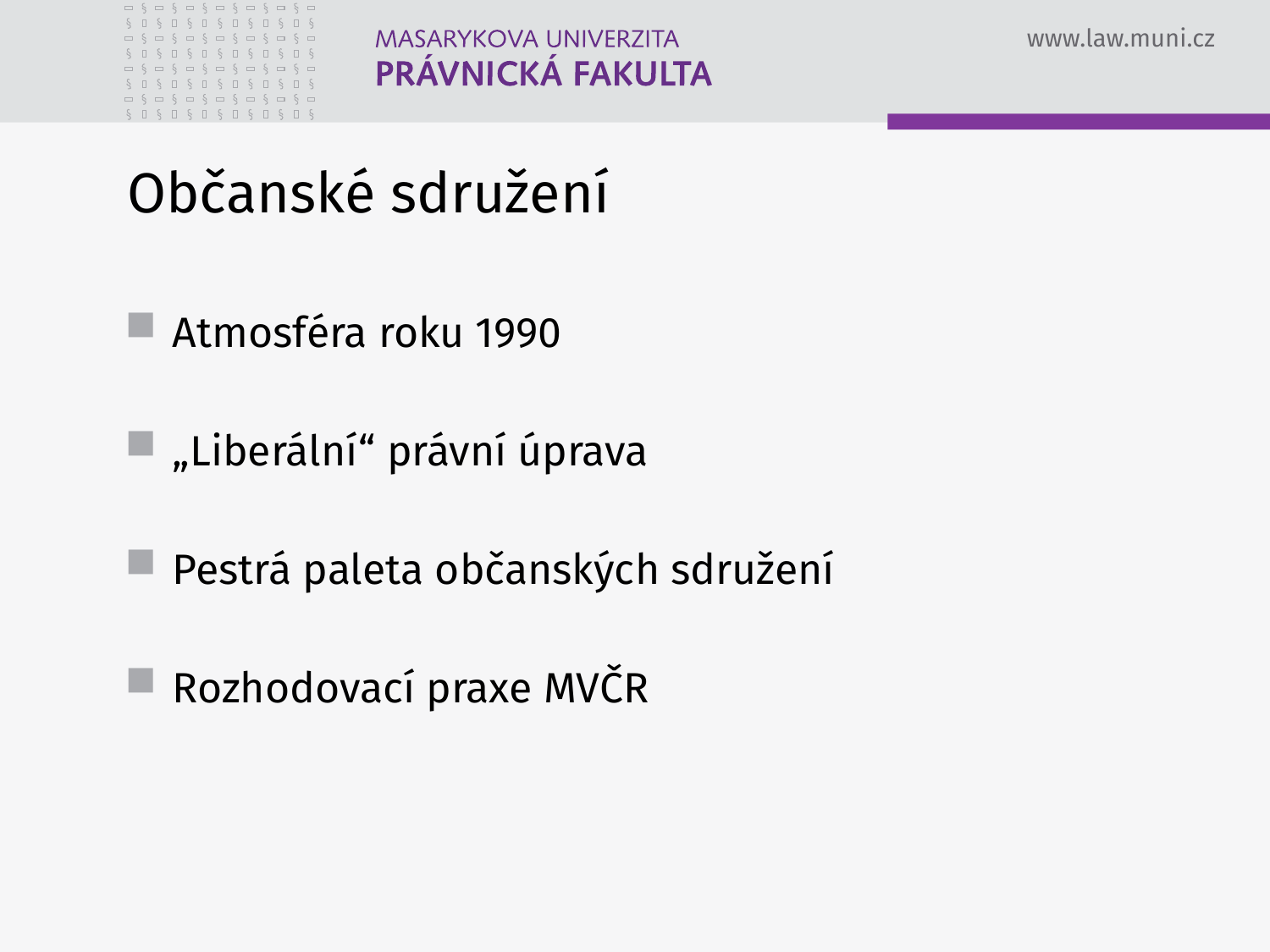

# Občanské sdružení

Atmosféra roku 1990

„Liberální“ právní úprava

Pestrá paleta občanských sdružení

Rozhodovací praxe MVČR